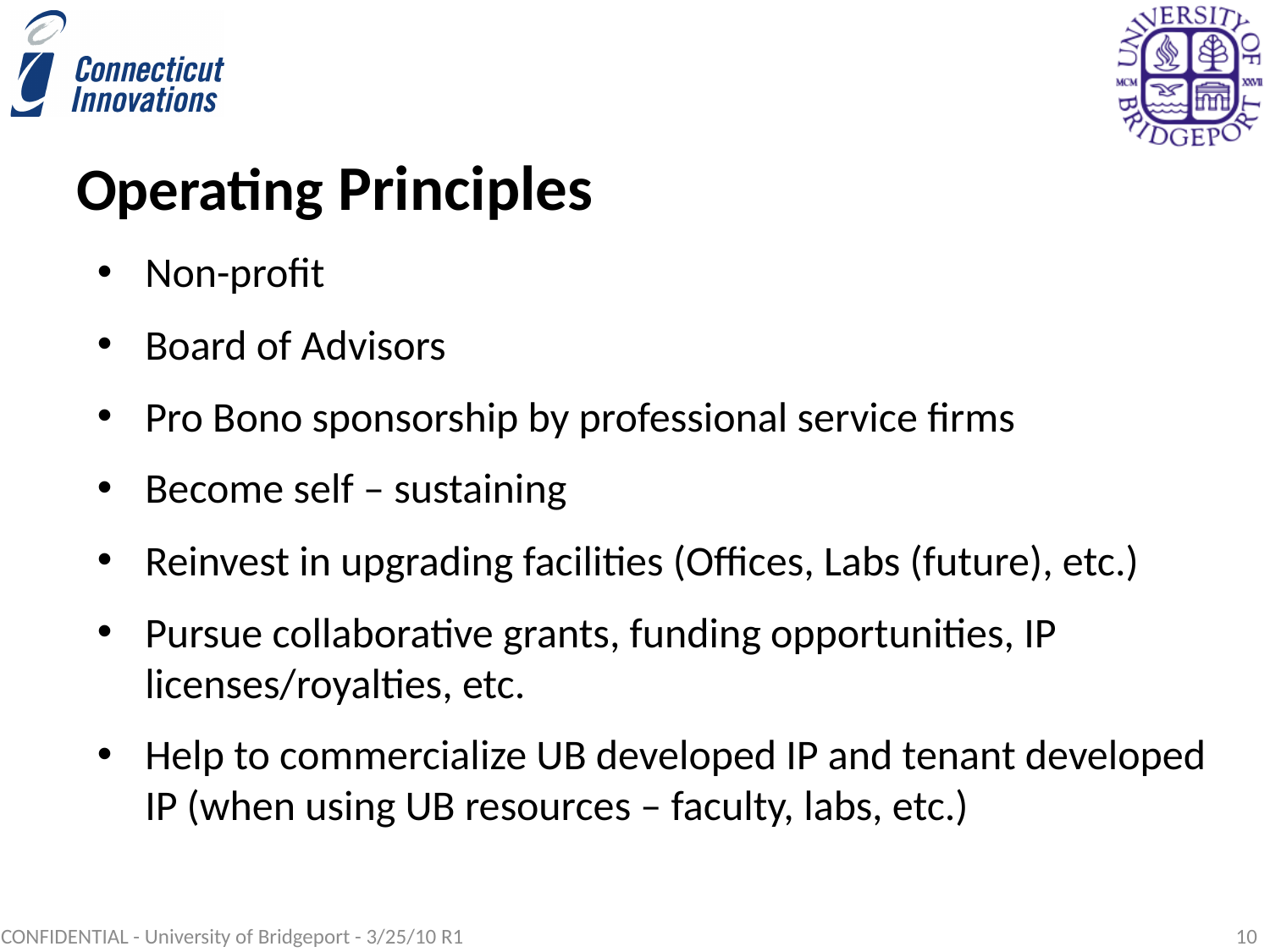

# Operating Principles
Non-profit
Board of Advisors
Pro Bono sponsorship by professional service firms
Become self – sustaining
Reinvest in upgrading facilities (Offices, Labs (future), etc.)
Pursue collaborative grants, funding opportunities, IP licenses/royalties, etc.
Help to commercialize UB developed IP and tenant developed IP (when using UB resources – faculty, labs, etc.)

CONFIDENTIAL - University of Bridgeport - 3/25/10 R1
10